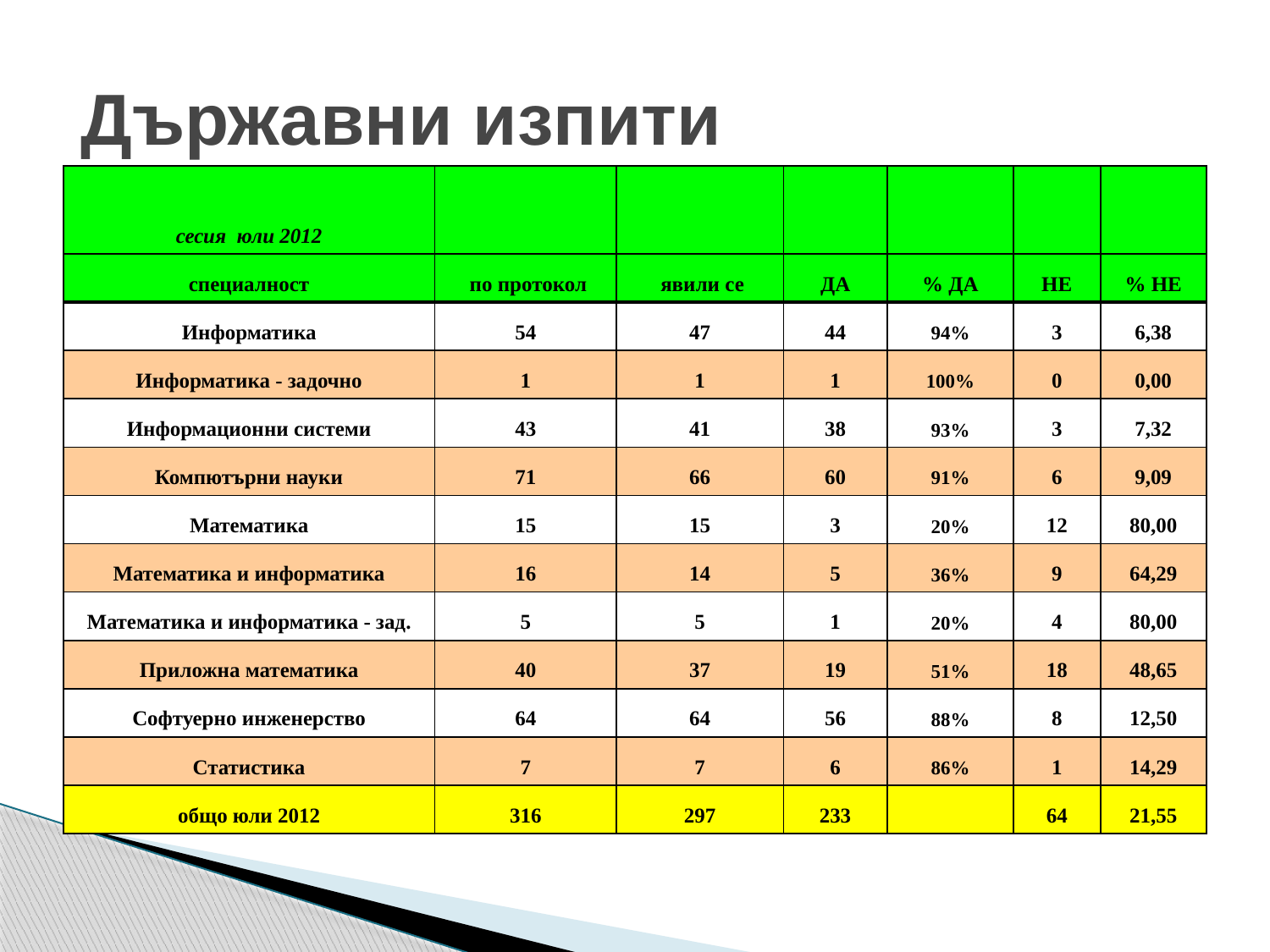

# Държавни изпити
| сесия юли 2012 |  |  |  |  |  |  |
| --- | --- | --- | --- | --- | --- | --- |
| специалност | по протокол | явили се | ДА | % ДА | НЕ | % НЕ |
| Информатика | 54 | 47 | 44 | 94% | 3 | 6,38 |
| Информатика - задочно | 1 | 1 | 1 | 100% | 0 | 0,00 |
| Информационни системи | 43 | 41 | 38 | 93% | 3 | 7,32 |
| Компютърни науки | 71 | 66 | 60 | 91% | 6 | 9,09 |
| Математика | 15 | 15 | 3 | 20% | 12 | 80,00 |
| Математика и информатика | 16 | 14 | 5 | 36% | 9 | 64,29 |
| Математика и информатика - зад. | 5 | 5 | 1 | 20% | 4 | 80,00 |
| Приложна математика | 40 | 37 | 19 | 51% | 18 | 48,65 |
| Софтуерно инженерство | 64 | 64 | 56 | 88% | 8 | 12,50 |
| Статистика | 7 | 7 | 6 | 86% | 1 | 14,29 |
| общо юли 2012 | 316 | 297 | 233 |  | 64 | 21,55 |